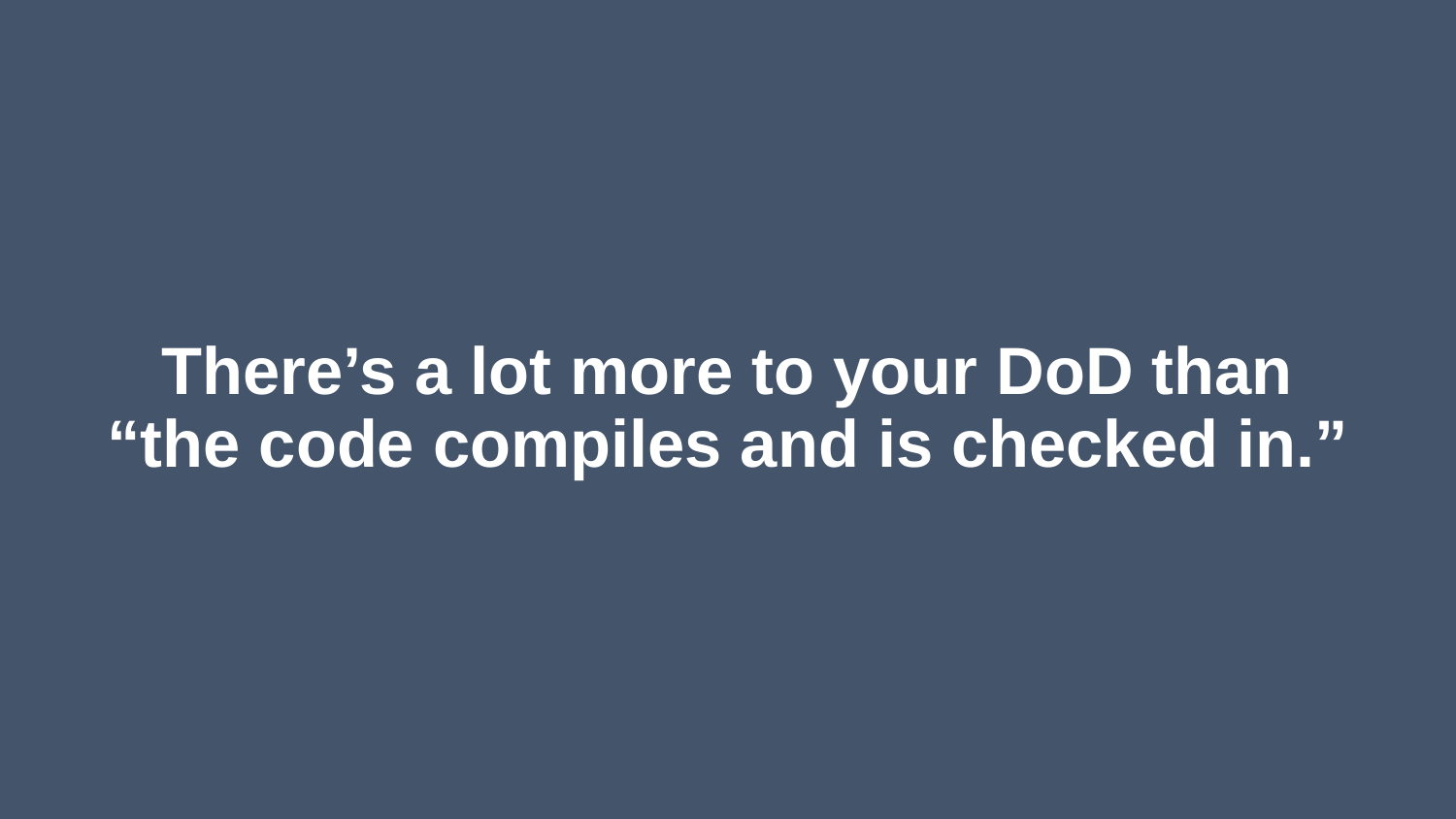

# There’s a lot more to your DoD than “the code compiles and is checked in.”